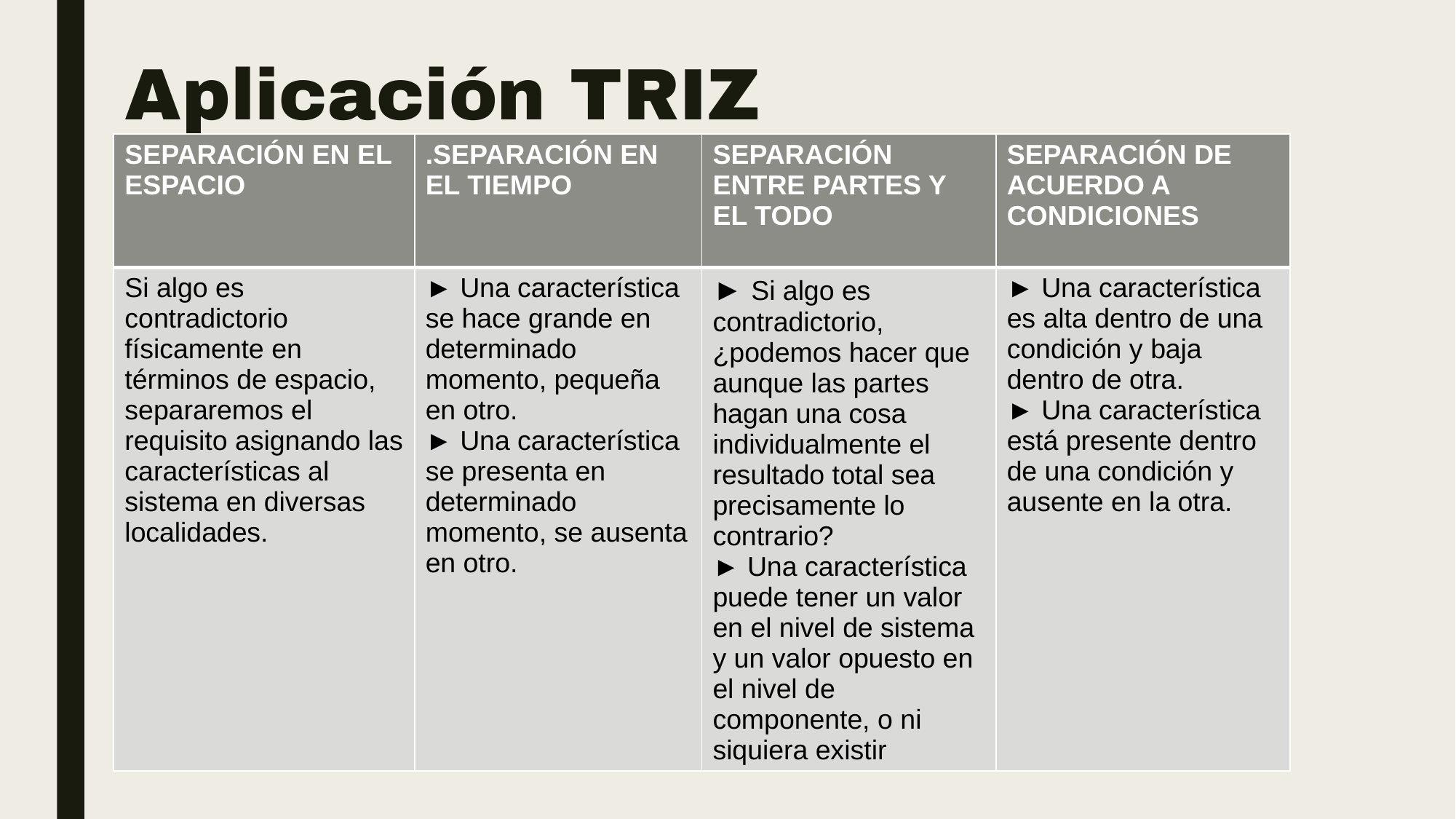

Aplicación TRIZ
| SEPARACIÓN EN EL ESPACIO | .SEPARACIÓN EN EL TIEMPO | SEPARACIÓN ENTRE PARTES Y EL TODO | SEPARACIÓN DE ACUERDO A CONDICIONES |
| --- | --- | --- | --- |
| Si algo es contradictorio físicamente en términos de espacio, separaremos el requisito asignando las características al sistema en diversas localidades. | ► Una característica se hace grande en determinado momento, pequeña en otro. ► Una característica se presenta en determinado momento, se ausenta en otro. | ► Si algo es contradictorio, ¿podemos hacer que aunque las partes hagan una cosa individualmente el resultado total sea precisamente lo contrario? ► Una característica puede tener un valor en el nivel de sistema y un valor opuesto en el nivel de componente, o ni siquiera existir | ► Una característica es alta dentro de una condición y baja dentro de otra. ► Una característica está presente dentro de una condición y ausente en la otra. |